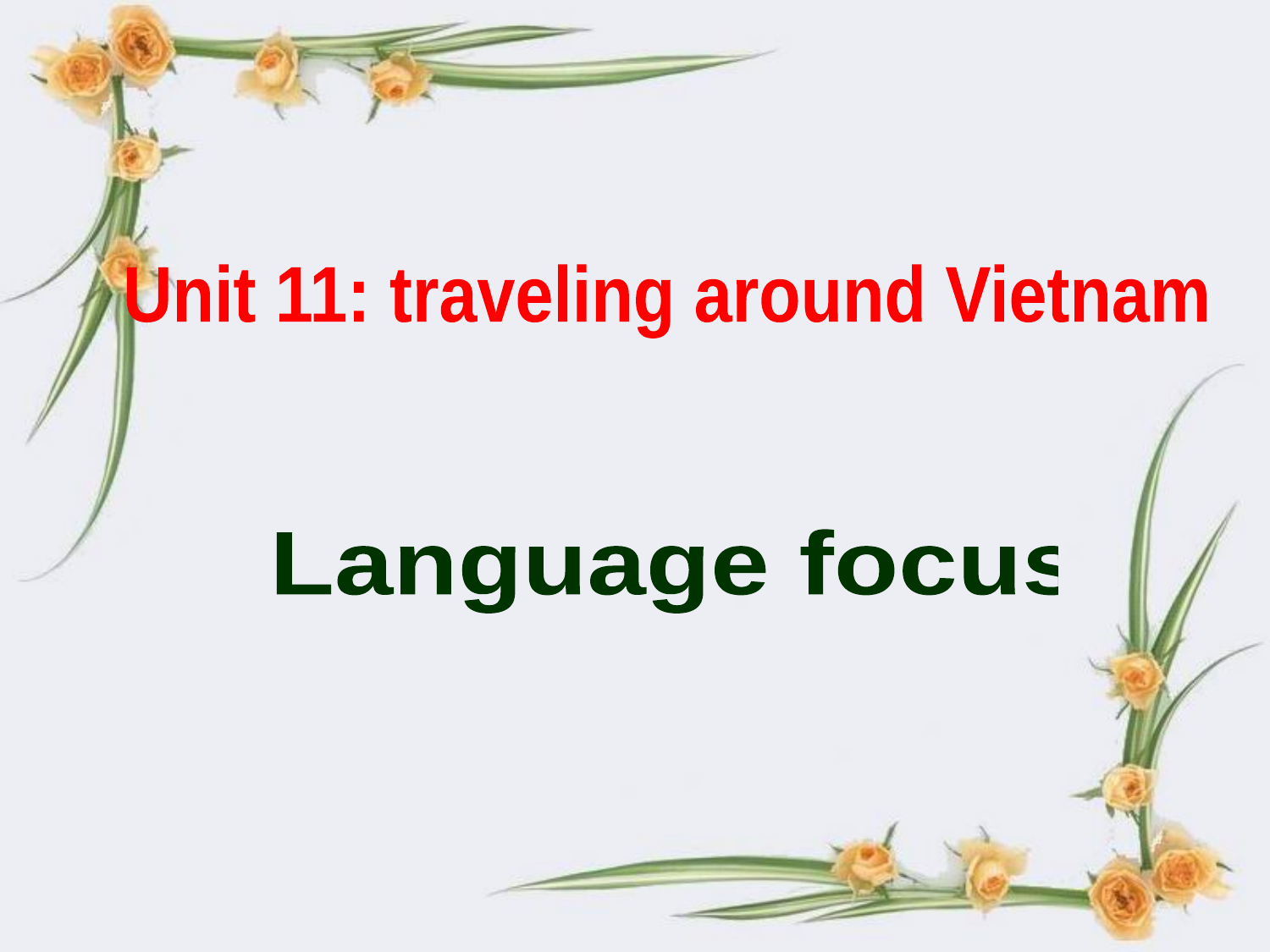

Unit 11: traveling around Vietnam

 Language focus